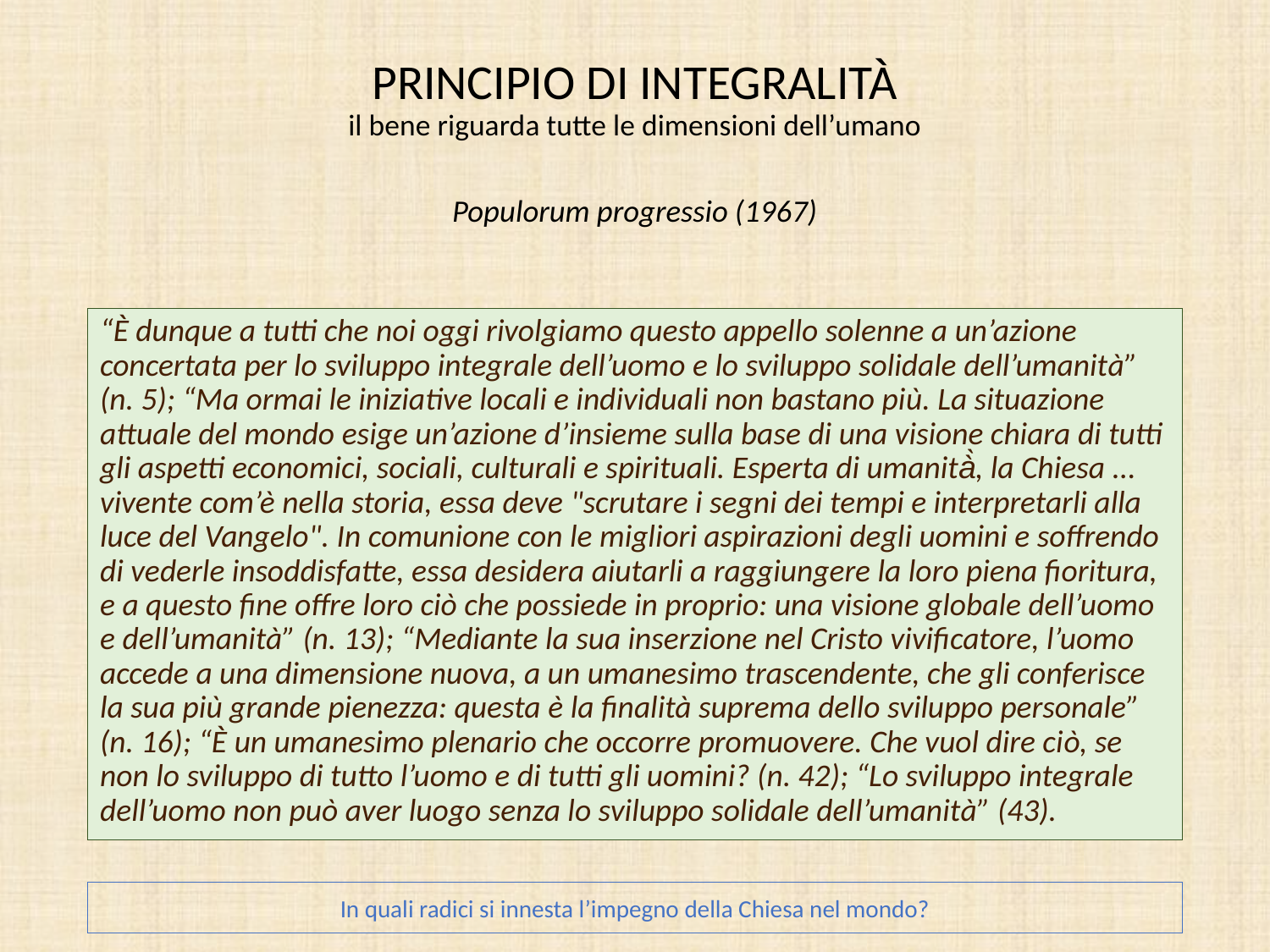

# PRINCIPIO DI INTEGRALITÀ il bene riguarda tutte le dimensioni dell’umano Populorum progressio (1967)

“È dunque a tutti che noi oggi rivolgiamo questo appello solenne a un’azione concertata per lo sviluppo integrale dell’uomo e lo sviluppo solidale dell’umanità” (n. 5); “Ma ormai le iniziative locali e individuali non bastano più. La situazione attuale del mondo esige un’azione d’insieme sulla base di una visione chiara di tutti gli aspetti economici, sociali, culturali e spirituali. Esperta di umanità̀, la Chiesa ...  vivente com’è nella storia, essa deve "scrutare i segni dei tempi e interpretarli alla luce del Vangelo". In comunione con le migliori aspirazioni degli uomini e soffrendo di vederle insoddisfatte, essa desidera aiutarli a raggiungere la loro piena fioritura, e a questo fine offre loro ciò che possiede in proprio: una visione globale dell’uomo e dell’umanità” (n. 13); “Mediante la sua inserzione nel Cristo vivificatore, l’uomo accede a una dimensione nuova, a un umanesimo trascendente, che gli conferisce la sua più grande pienezza: questa è la finalità suprema dello sviluppo personale” (n. 16); “È un umanesimo plenario che occorre promuovere. Che vuol dire ciò, se non lo sviluppo di tutto l’uomo e di tutti gli uomini? (n. 42); “Lo sviluppo integrale dell’uomo non può aver luogo senza lo sviluppo solidale dell’umanità” (43).
In quali radici si innesta l’impegno della Chiesa nel mondo?